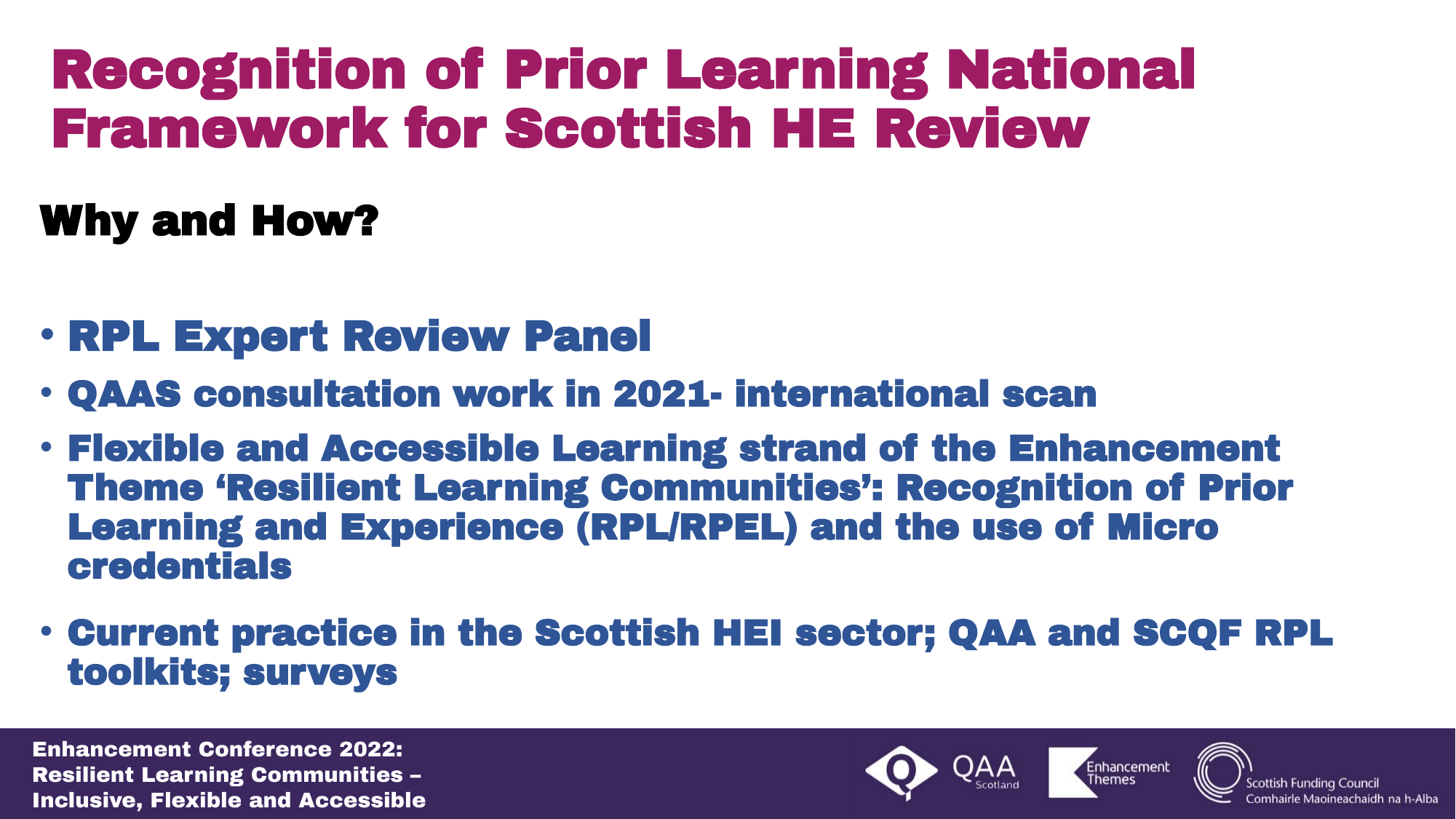

Recognition of Prior Learning National Framework for Scottish HE Review
Why and How?

RPL Expert Review Panel
QAAS consultation work in 2021- international scan
Flexible and Accessible Learning strand of the Enhancement Theme ‘Resilient Learning Communities’: Recognition of Prior Learning and Experience (RPL/RPEL) and the use of Micro credentials
Current practice in the Scottish HEI sector; QAA and SCQF RPL toolkits; surveys